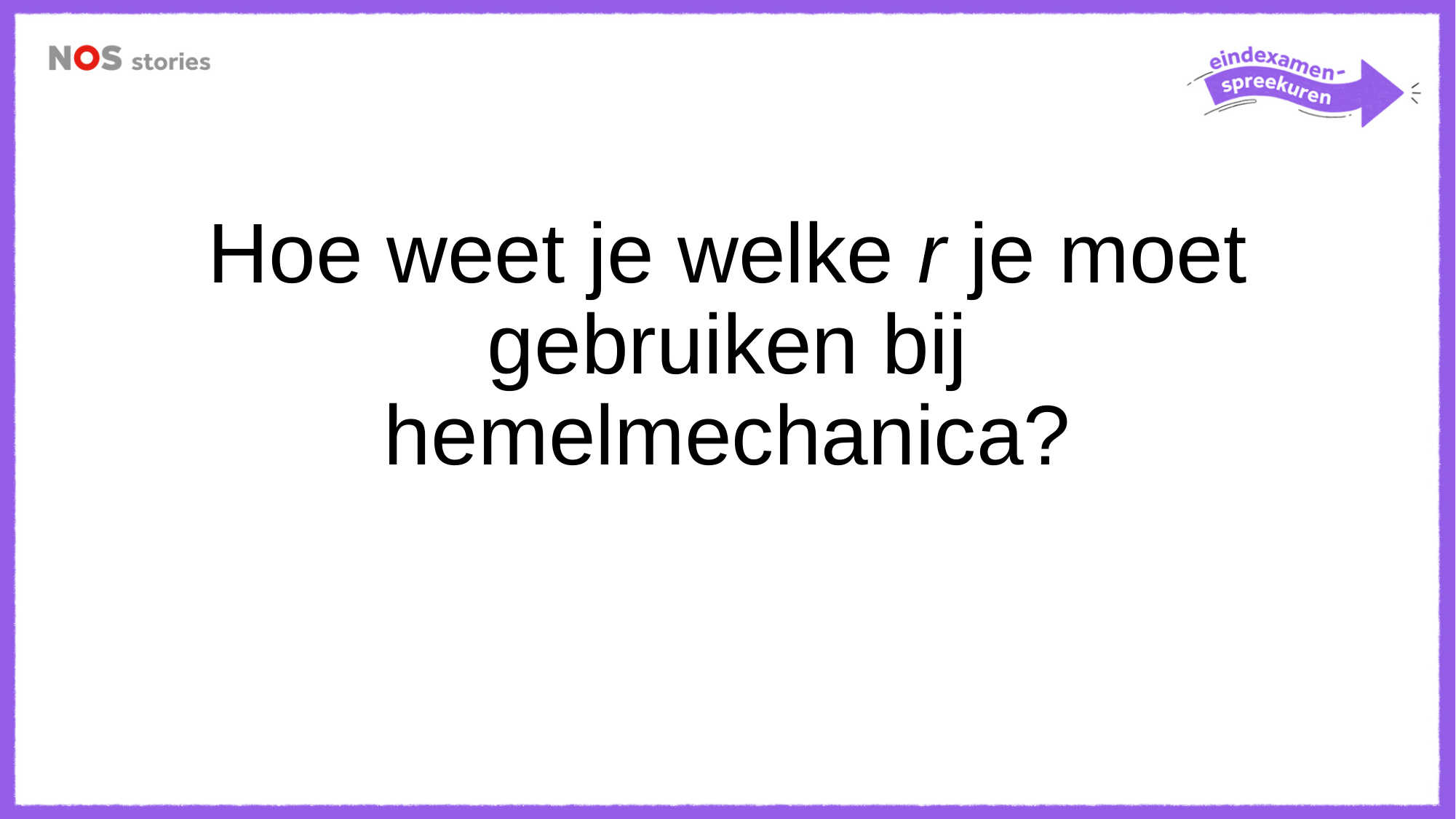

# Hoe weet je welke r je moet gebruiken bij hemelmechanica?